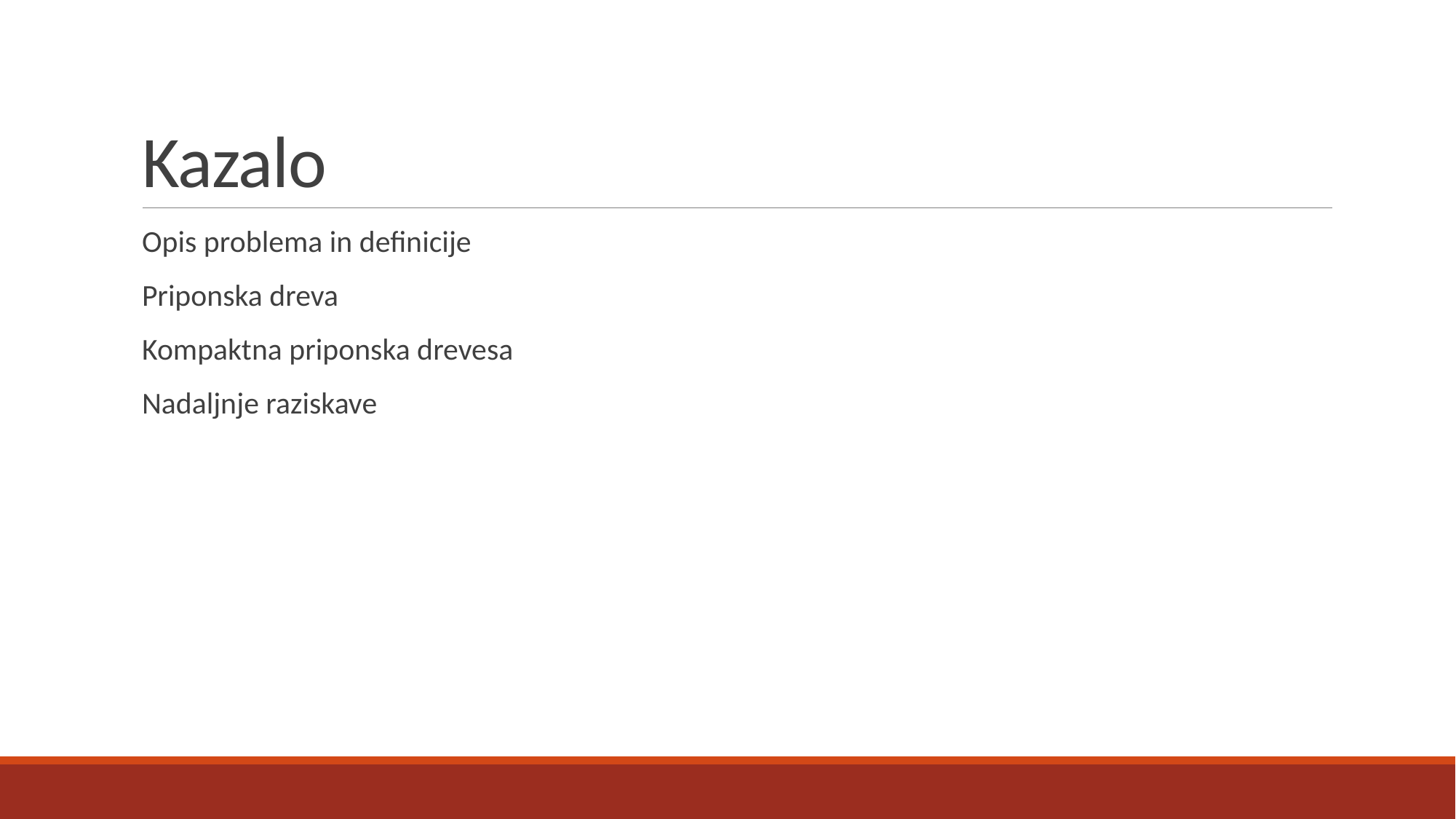

# Kazalo
Opis problema in definicije
Priponska dreva
Kompaktna priponska drevesa
Nadaljnje raziskave